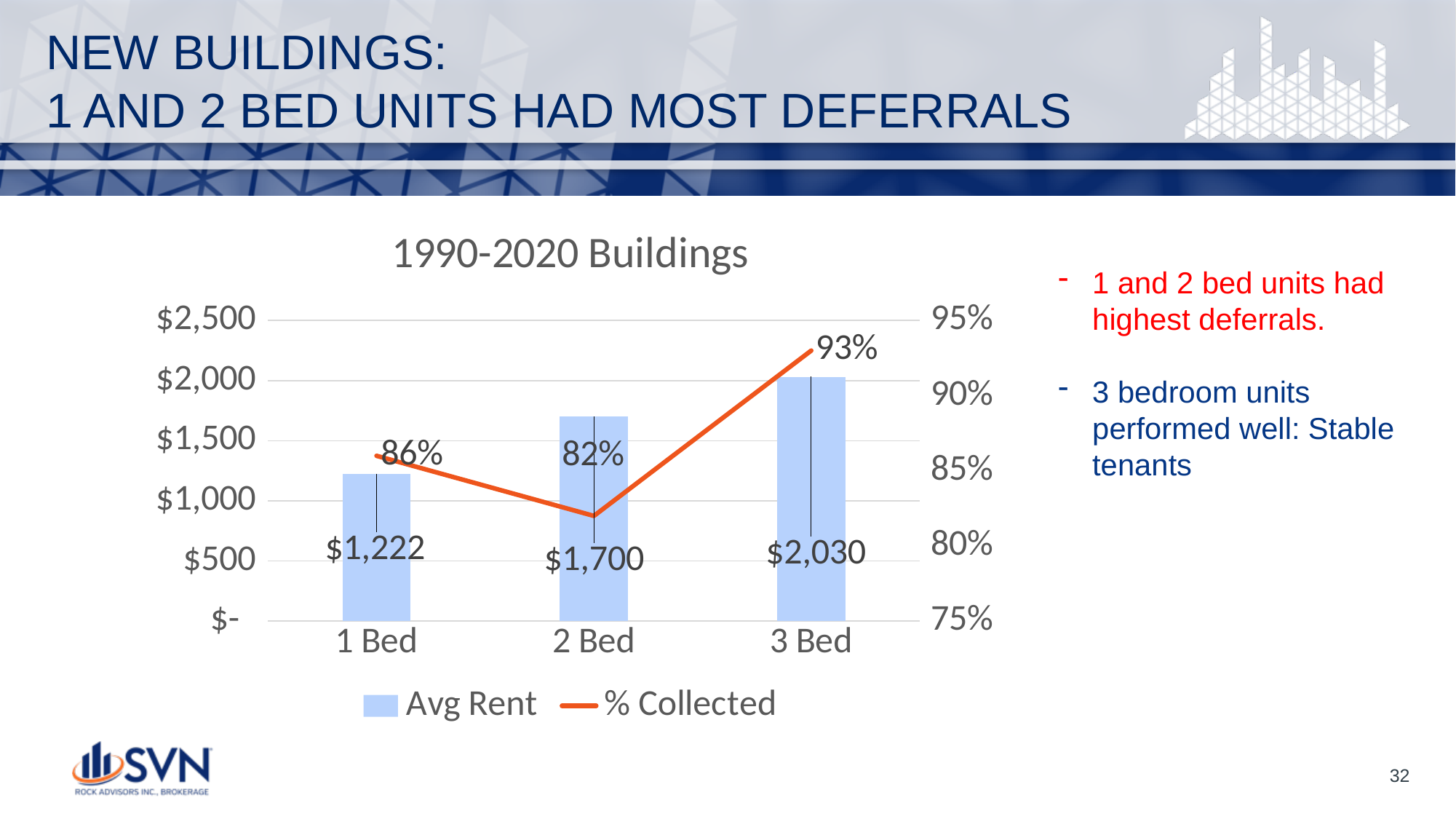

# NEW BUILDINGS: 1 AND 2 BED UNITS HAD MOST DEFERRALS

### Chart: 1990-2020 Buildings

| Category | Avg Rent | % Collected |
|---|---|---|
| 1 Bed | 1222.0 | 0.86 |
| 2 Bed | 1700.0 | 0.82 |
| 3 Bed | 2030.0 | 0.93 |
1 and 2 bed units had highest deferrals.

3 bedroom units performed well: Stable tenants
32